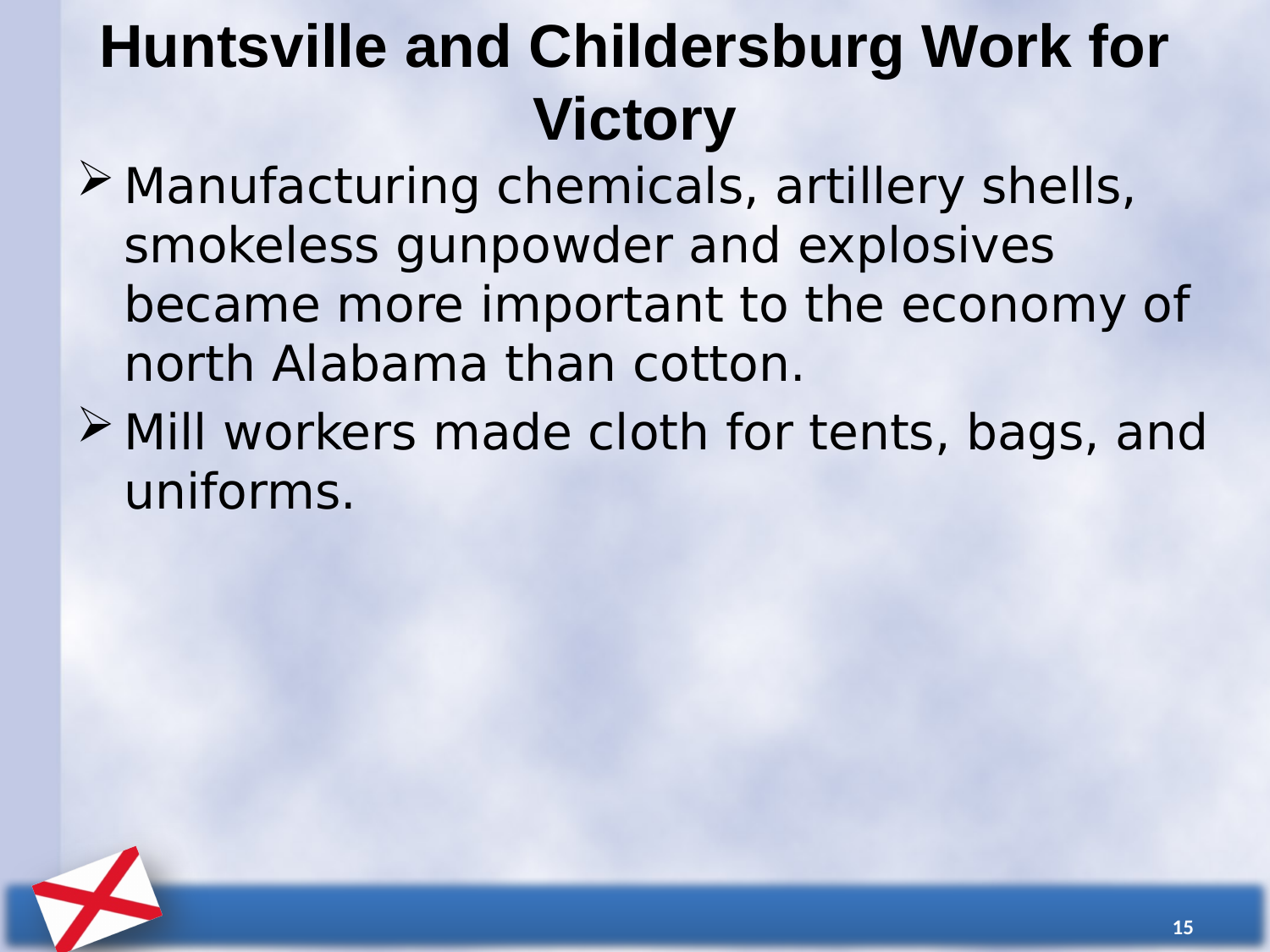

# Huntsville and Childersburg Work for Victory
Manufacturing chemicals, artillery shells, smokeless gunpowder and explosives became more important to the economy of north Alabama than cotton.
Mill workers made cloth for tents, bags, and uniforms.